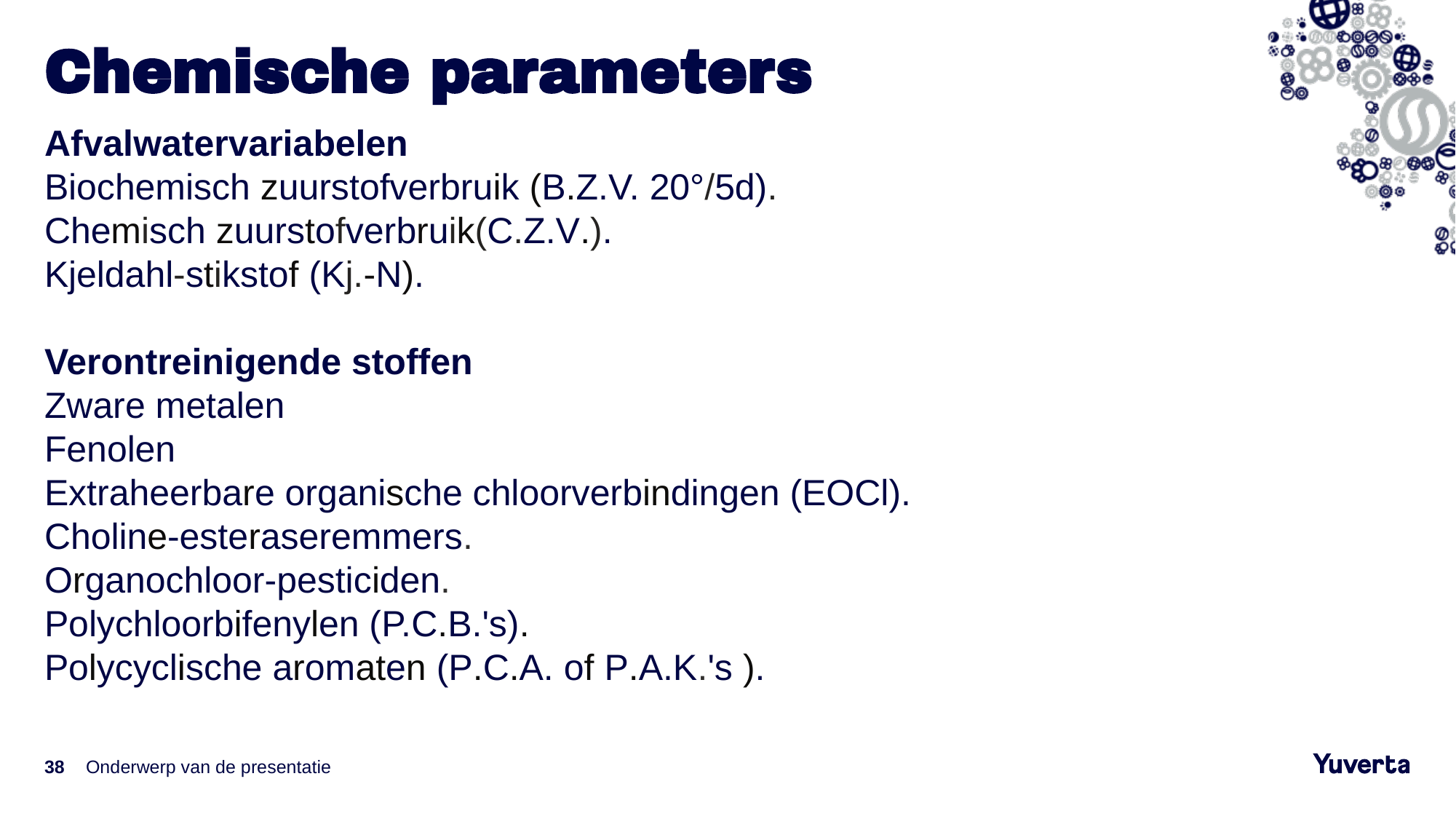

# Chemische parameters
Afvalwatervariabelen
Biochemisch zuurstofverbruik (B.Z.V. 20°/5d).
Chemisch zuurstofverbruik(C.Z.V.).
Kjeldahl-stikstof (Kj.-N).
Verontreinigende stoffen
Zware metalen
Fenolen
Extraheerbare organische chloorverbindingen (EOCl).
Choline-esteraseremmers.
Organochloor-pesticiden.
Polychloorbifenylen (P.C.B.'s).
Polycyclische aromaten (P.C.A. of P.A.K.'s ).

38
Onderwerp van de presentatie
8-3-2022